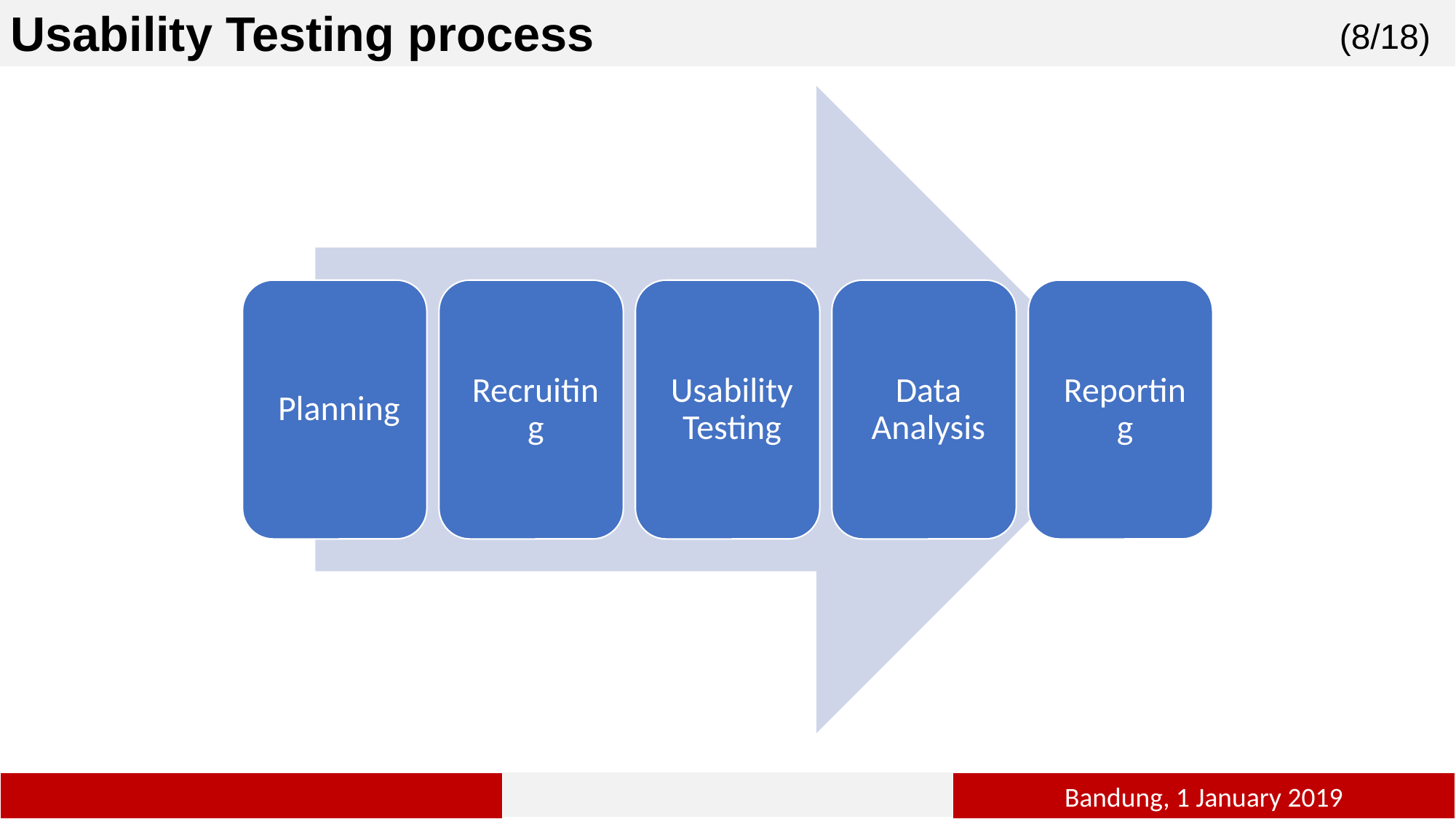

Usability Testing process
(8/18)
Planning
Recruiting
Usability Testing
Data Analysis
Reporting

8
2
Bandung, 1 January 2019

8
8
8